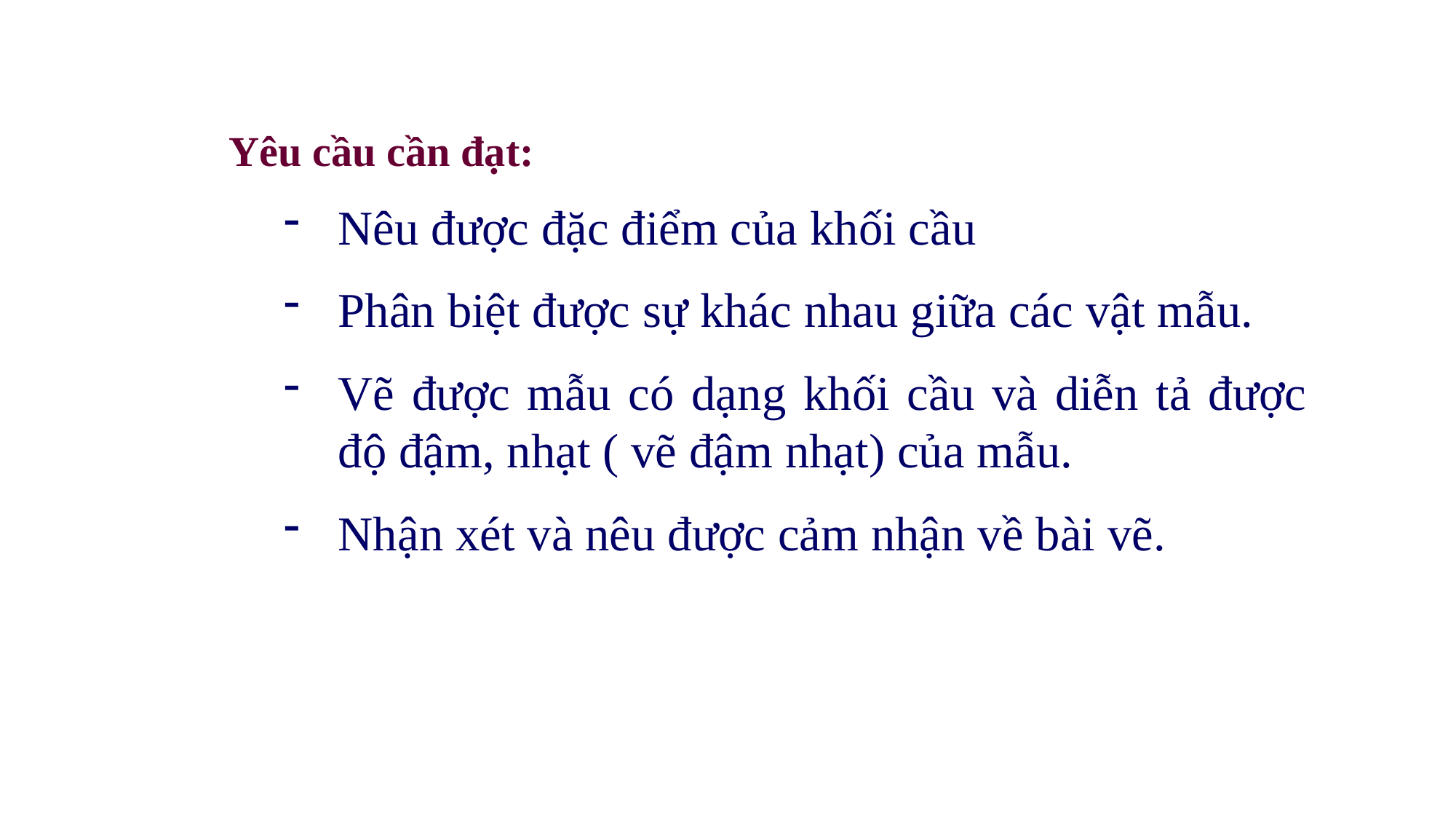

Yêu cầu cần đạt:
Nêu được đặc điểm của khối cầu
Phân biệt được sự khác nhau giữa các vật mẫu.
Vẽ được mẫu có dạng khối cầu và diễn tả được độ đậm, nhạt ( vẽ đậm nhạt) của mẫu.
Nhận xét và nêu được cảm nhận về bài vẽ.